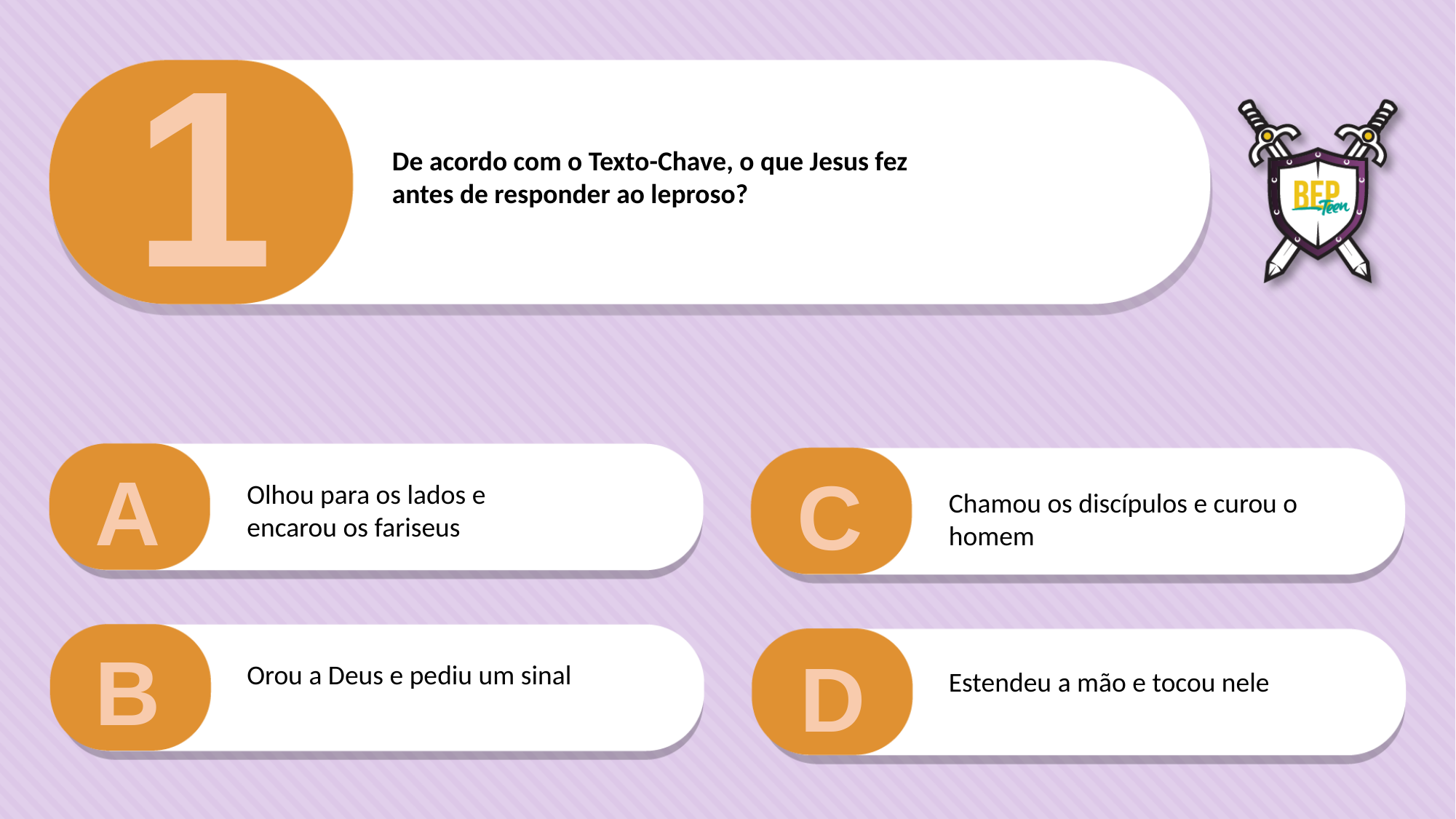

1
De acordo com o Texto-Chave, o que Jesus fez
antes de responder ao leproso?
A
C
Olhou para os lados e encarou os fariseus
Chamou os discípulos e curou o homem
B
D
Orou a Deus e pediu um sinal
Estendeu a mão e tocou nele